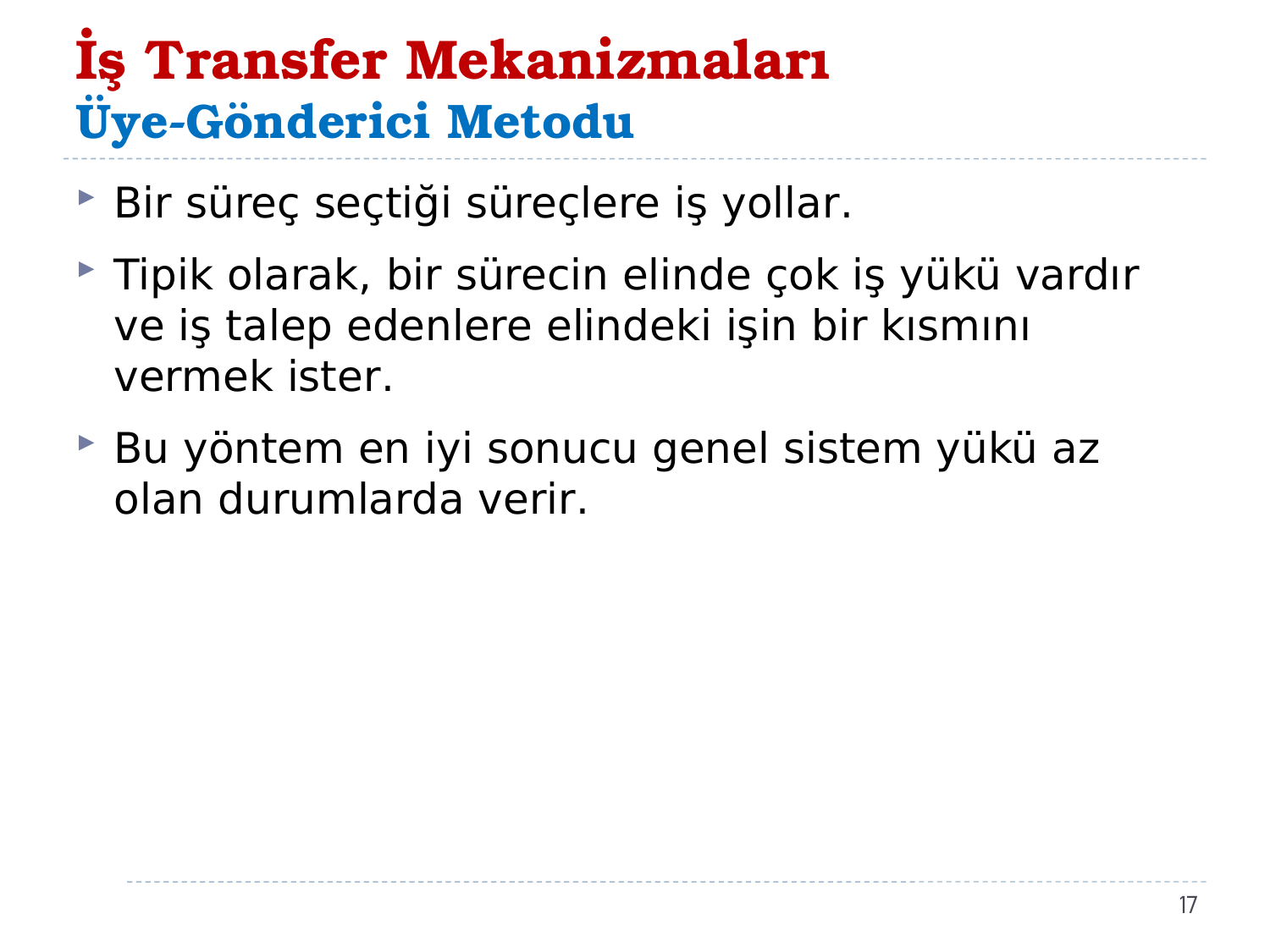

# İş Transfer Mekanizmaları Üye-Gönderici Metodu
Bir süreç seçtiği süreçlere iş yollar.
Tipik olarak, bir sürecin elinde çok iş yükü vardır ve iş talep edenlere elindeki işin bir kısmını vermek ister.
Bu yöntem en iyi sonucu genel sistem yükü az olan durumlarda verir.
17